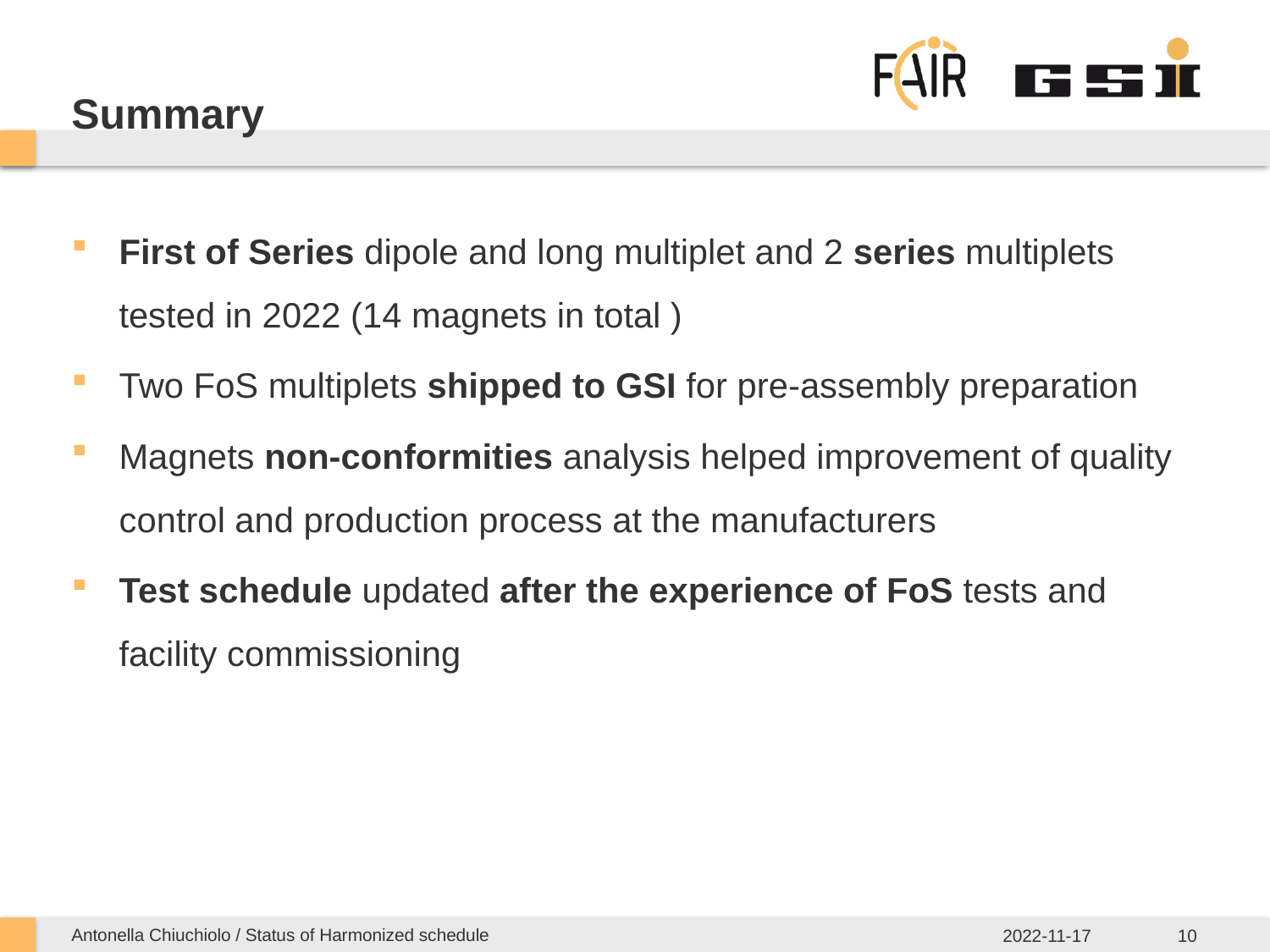

# Summary
First of Series dipole and long multiplet and 2 series multiplets tested in 2022 (14 magnets in total )
Two FoS multiplets shipped to GSI for pre-assembly preparation
Magnets non-conformities analysis helped improvement of quality control and production process at the manufacturers
Test schedule updated after the experience of FoS tests and facility commissioning
Antonella Chiuchiolo / Status of Harmonized schedule
2022-11-17
10